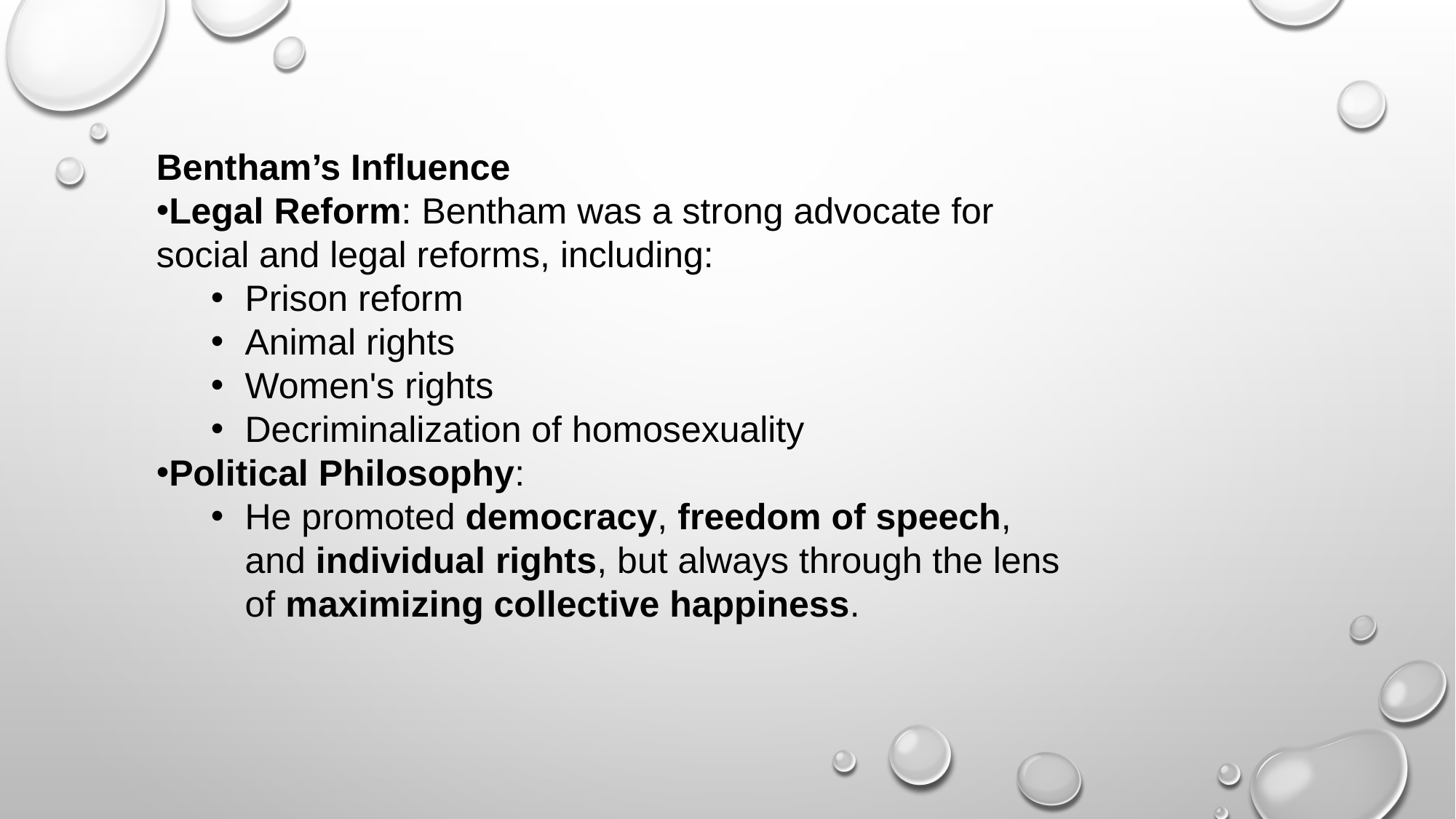

Bentham’s Influence
Legal Reform: Bentham was a strong advocate for social and legal reforms, including:
Prison reform
Animal rights
Women's rights
Decriminalization of homosexuality
Political Philosophy:
He promoted democracy, freedom of speech, and individual rights, but always through the lens of maximizing collective happiness.